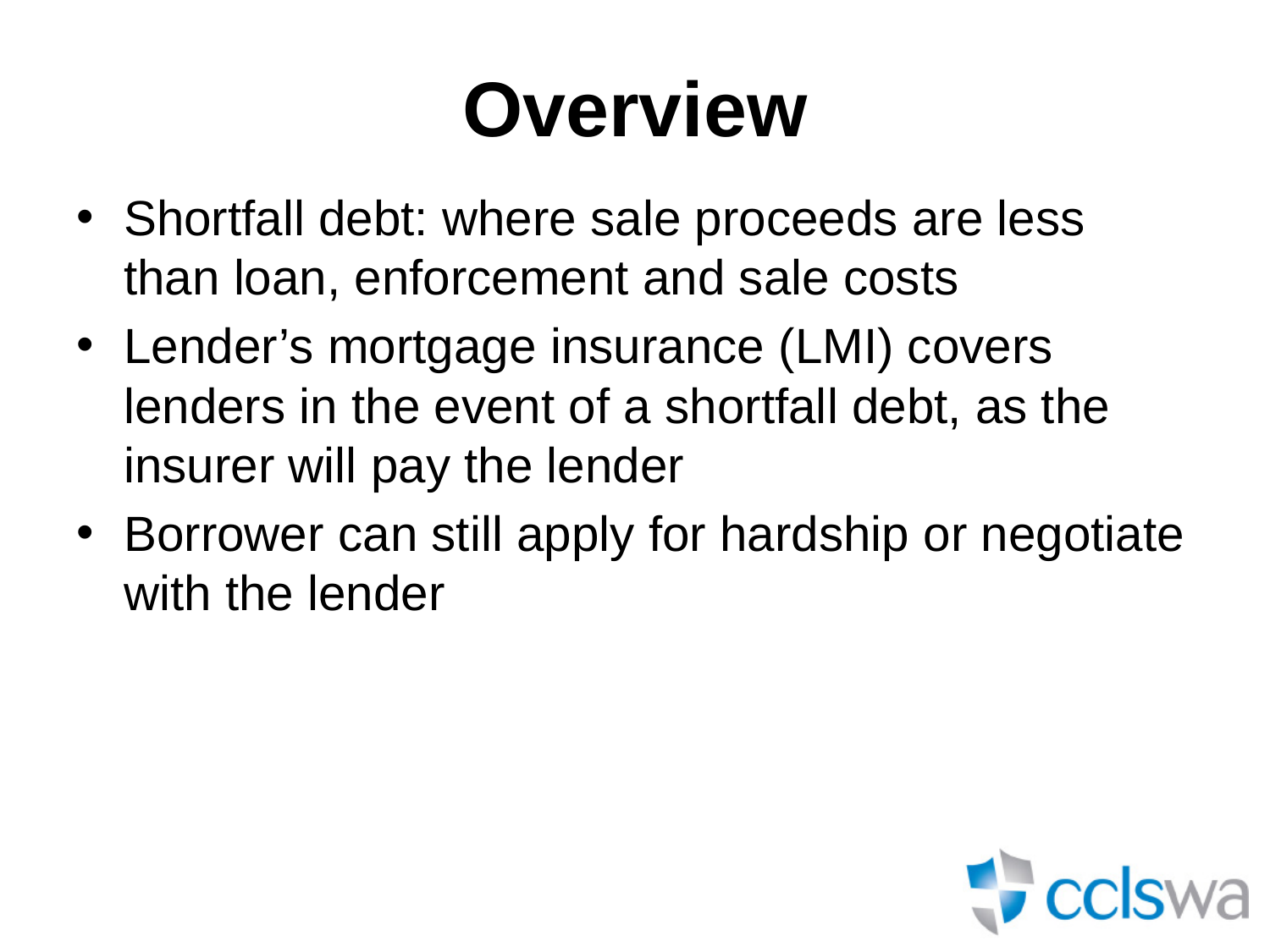

# Overview
Shortfall debt: where sale proceeds are less than loan, enforcement and sale costs
Lender’s mortgage insurance (LMI) covers lenders in the event of a shortfall debt, as the insurer will pay the lender
Borrower can still apply for hardship or negotiate with the lender